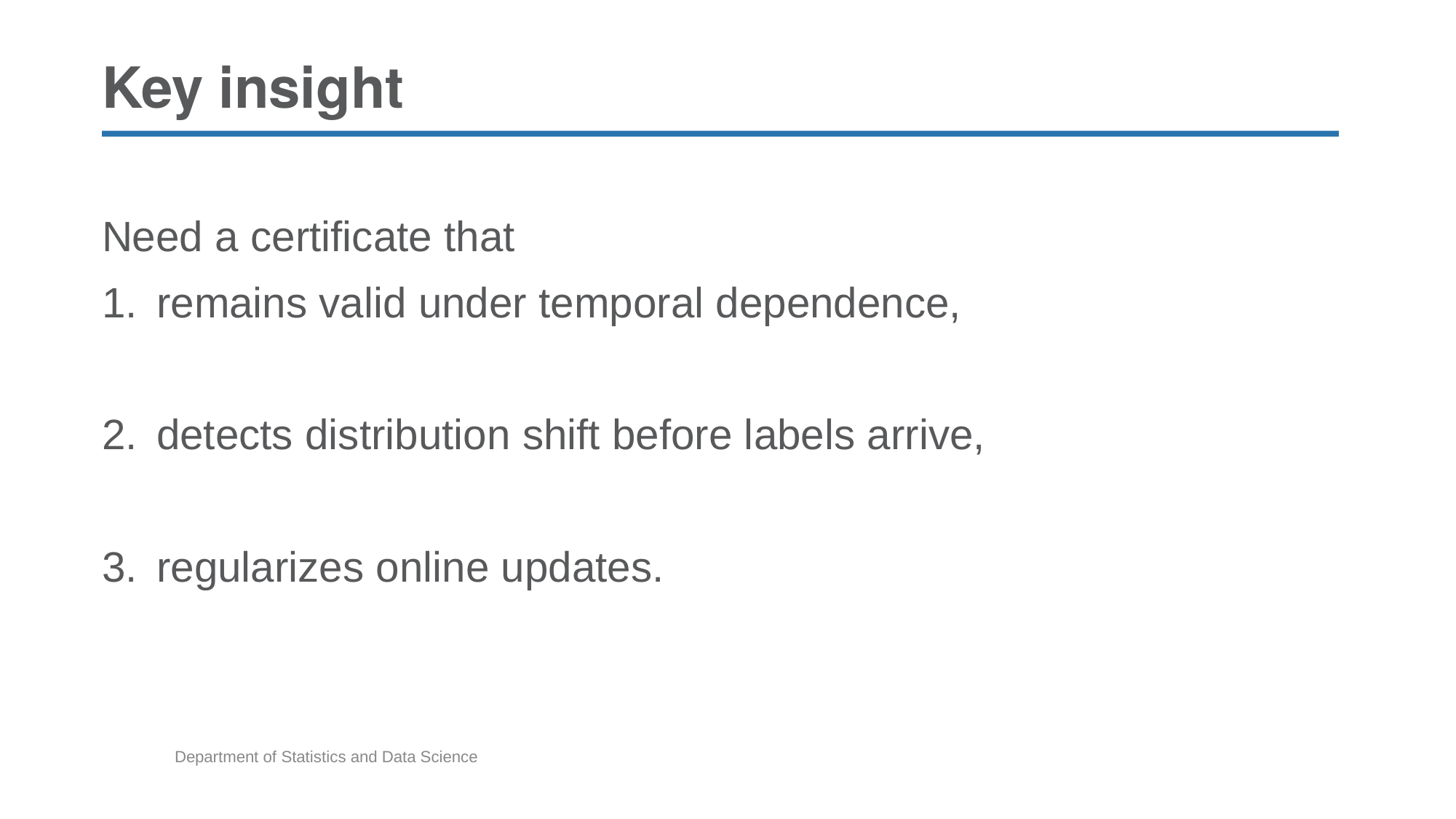

# Key insight
Need a certificate that
remains valid under temporal dependence,

detects distribution shift before labels arrive,

regularizes online updates.